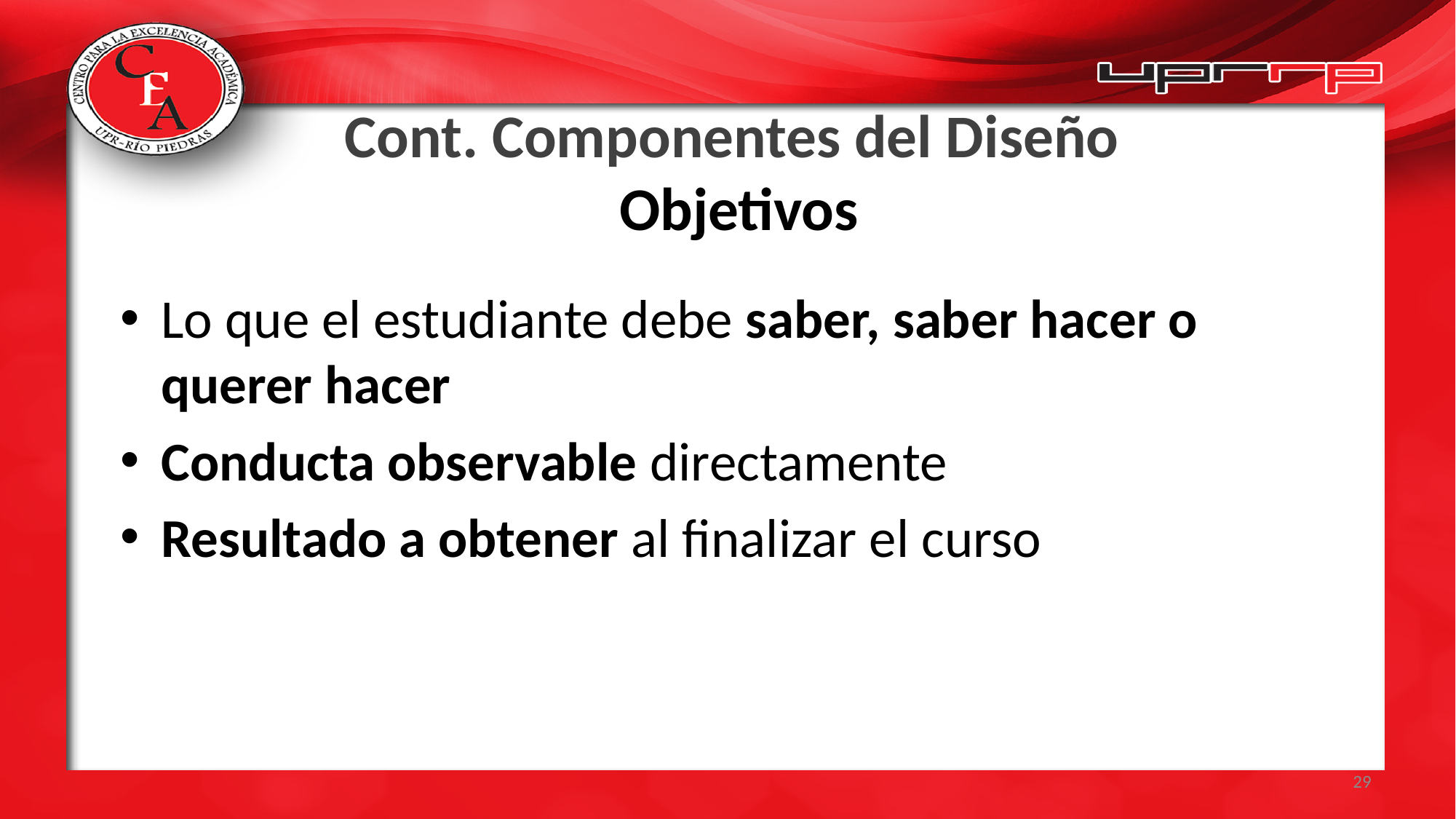

# Cont. Componentes del Diseño Objetivos
Lo que el estudiante debe saber, saber hacer o querer hacer
Conducta observable directamente
Resultado a obtener al finalizar el curso

29